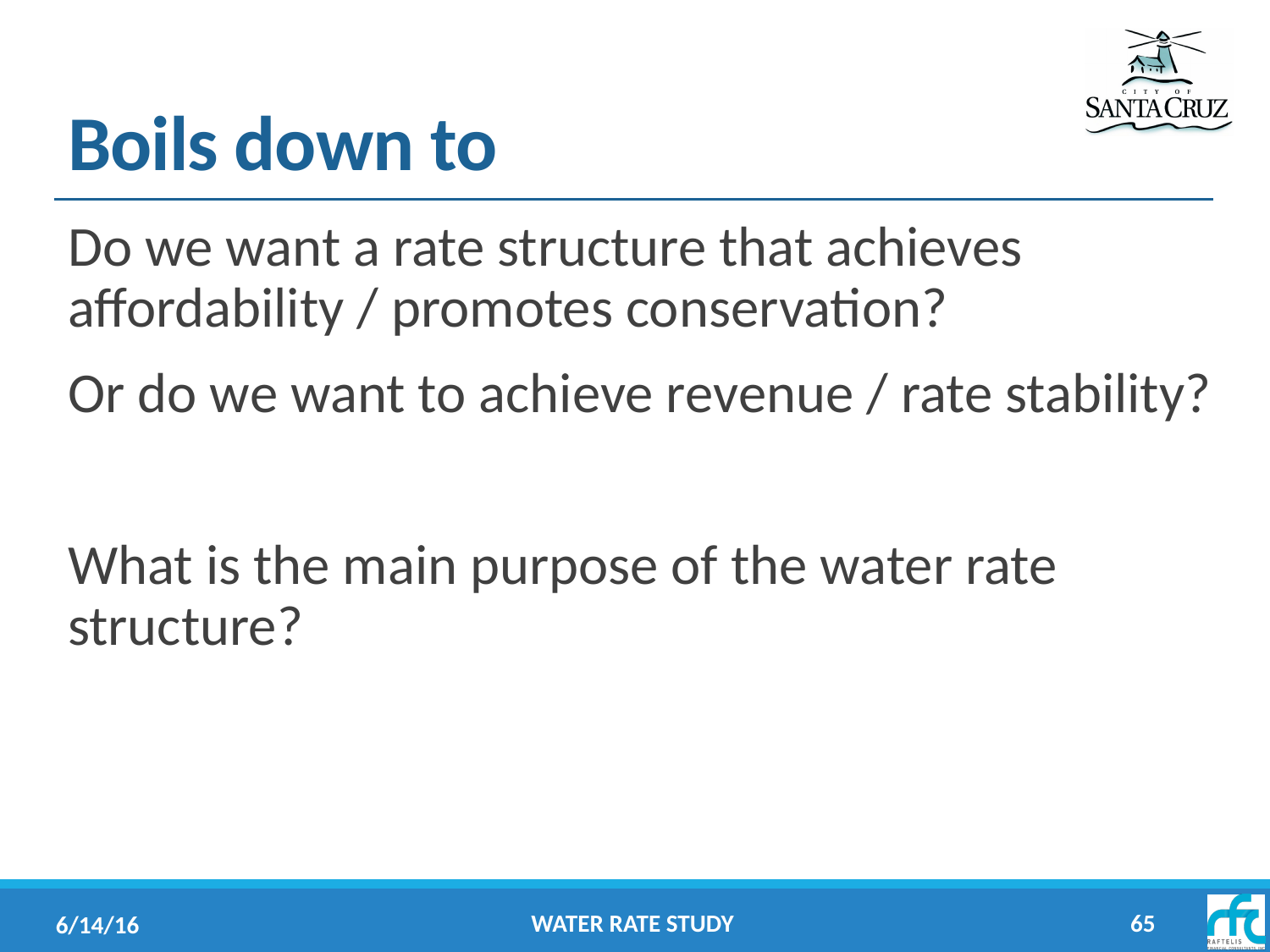

# Boils down to
Do we want a rate structure that achieves affordability / promotes conservation?
Or do we want to achieve revenue / rate stability?

What is the main purpose of the water rate structure?
Water Rate Study
65
6/14/16